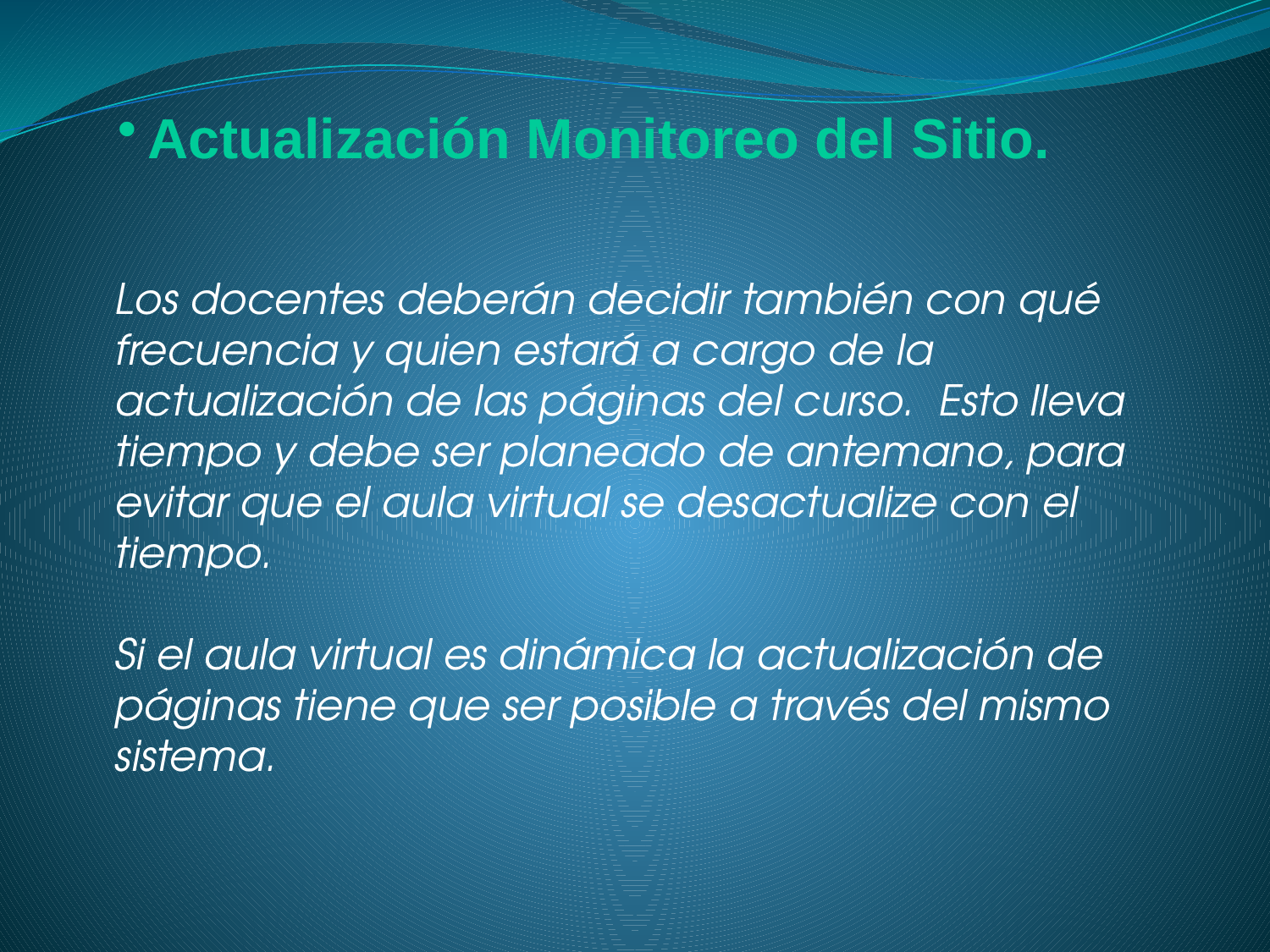

Actualización Monitoreo del Sitio.
Los docentes deberán decidir también con qué frecuencia y quien estará a cargo de la actualización de las páginas del curso.  Esto lleva tiempo y debe ser planeado de antemano, para evitar que el aula virtual se desactualize con el tiempo.
Si el aula virtual es dinámica la actualización de páginas tiene que ser posible a través del mismo sistema.